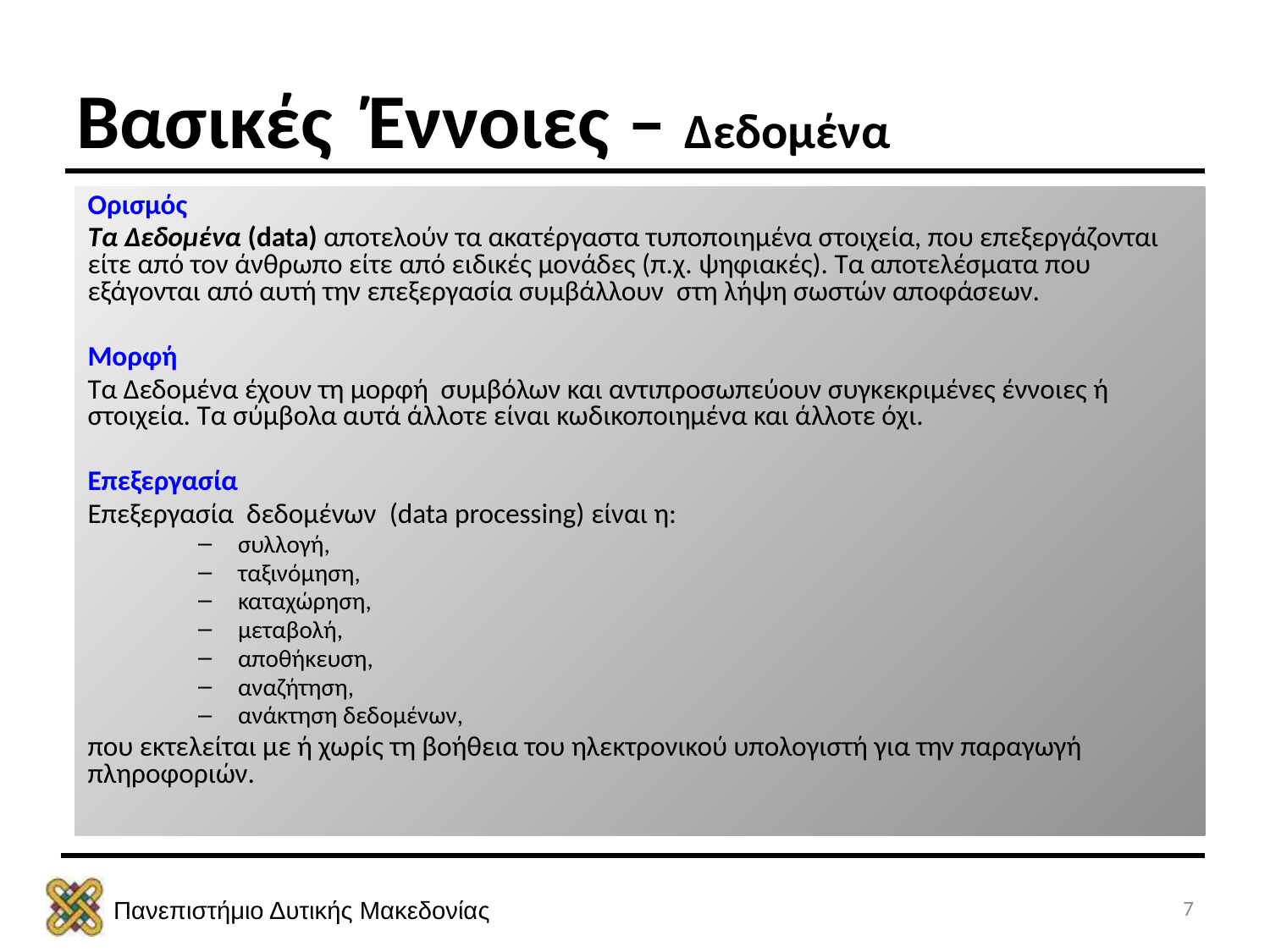

# Βασικές  Έννοιες – Δεδομένα
Ορισμός
Τα Δεδομένα (data) αποτελούν τα ακατέργαστα τυποποιημένα στοιχεία, που επεξεργάζονται είτε από τον άνθρωπο είτε από ειδικές μονάδες (π.χ. ψηφιακές). Τα αποτελέσματα που εξάγονται από αυτή την επεξεργασία συμβάλλουν  στη λήψη σωστών αποφάσεων.

Μορφή
Τα Δεδομένα έχουν τη μορφή  συμβόλων και αντιπροσωπεύουν συγκεκριμένες έννοιες ή στοιχεία. Τα σύμβολα αυτά άλλοτε είναι κωδικοποιημένα και άλλοτε όχι.

Επεξεργασία
Επεξεργασία  δεδομένων  (data processing) είναι η:
συλλογή,
ταξινόμηση,
καταχώρηση,
μεταβολή,
αποθήκευση,
αναζήτηση,
ανάκτηση δεδομένων,
που εκτελείται με ή χωρίς τη βοήθεια του ηλεκτρονικού υπολογιστή για την παραγωγή πληροφοριών.
7